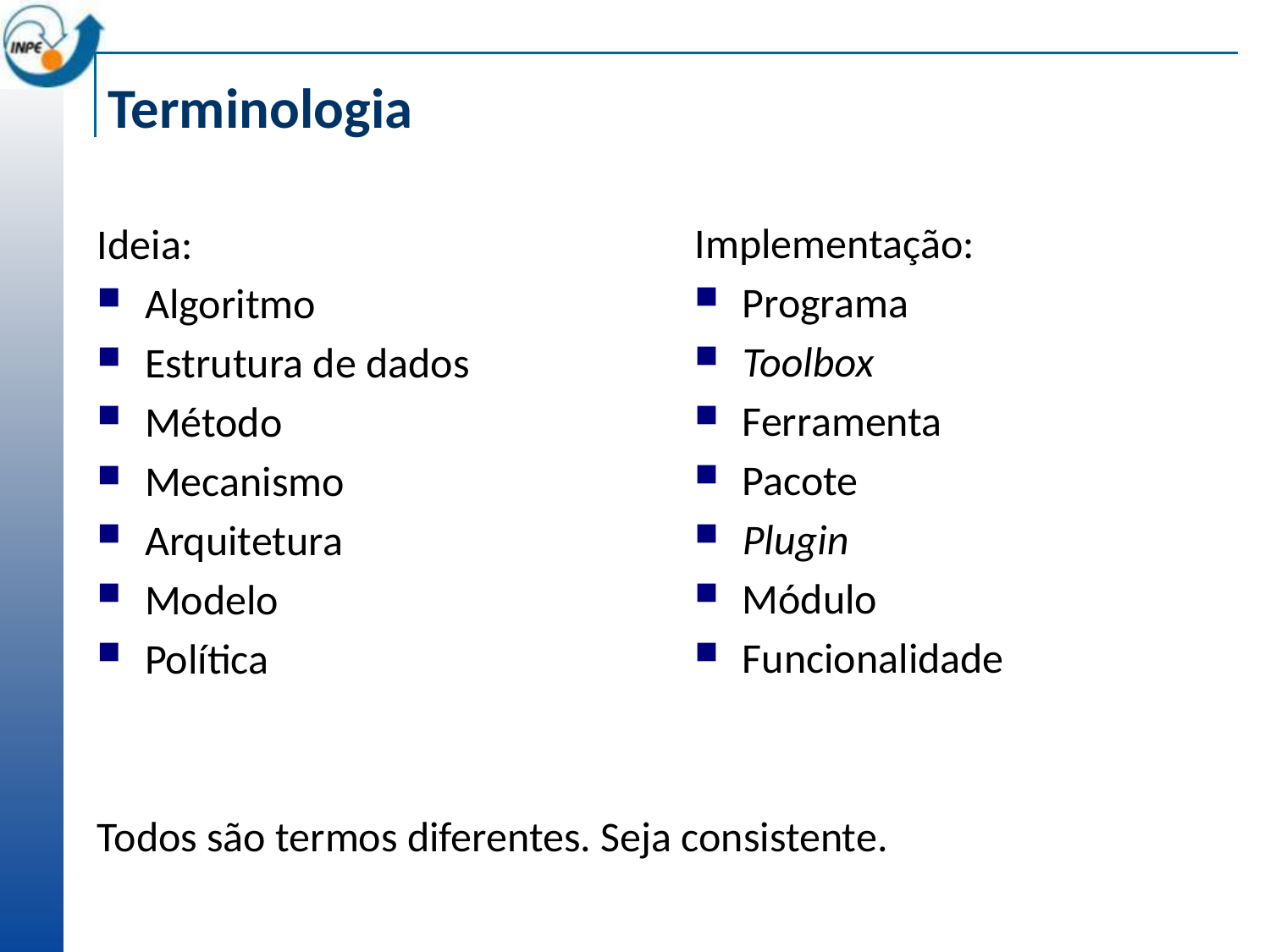

# Terminologia
Implementação:
Programa
Toolbox
Ferramenta
Pacote
Plugin
Módulo
Funcionalidade

Ideia:
Algoritmo
Estrutura de dados
Método
Mecanismo
Arquitetura
Modelo
Política

Todos são termos diferentes. Seja consistente.